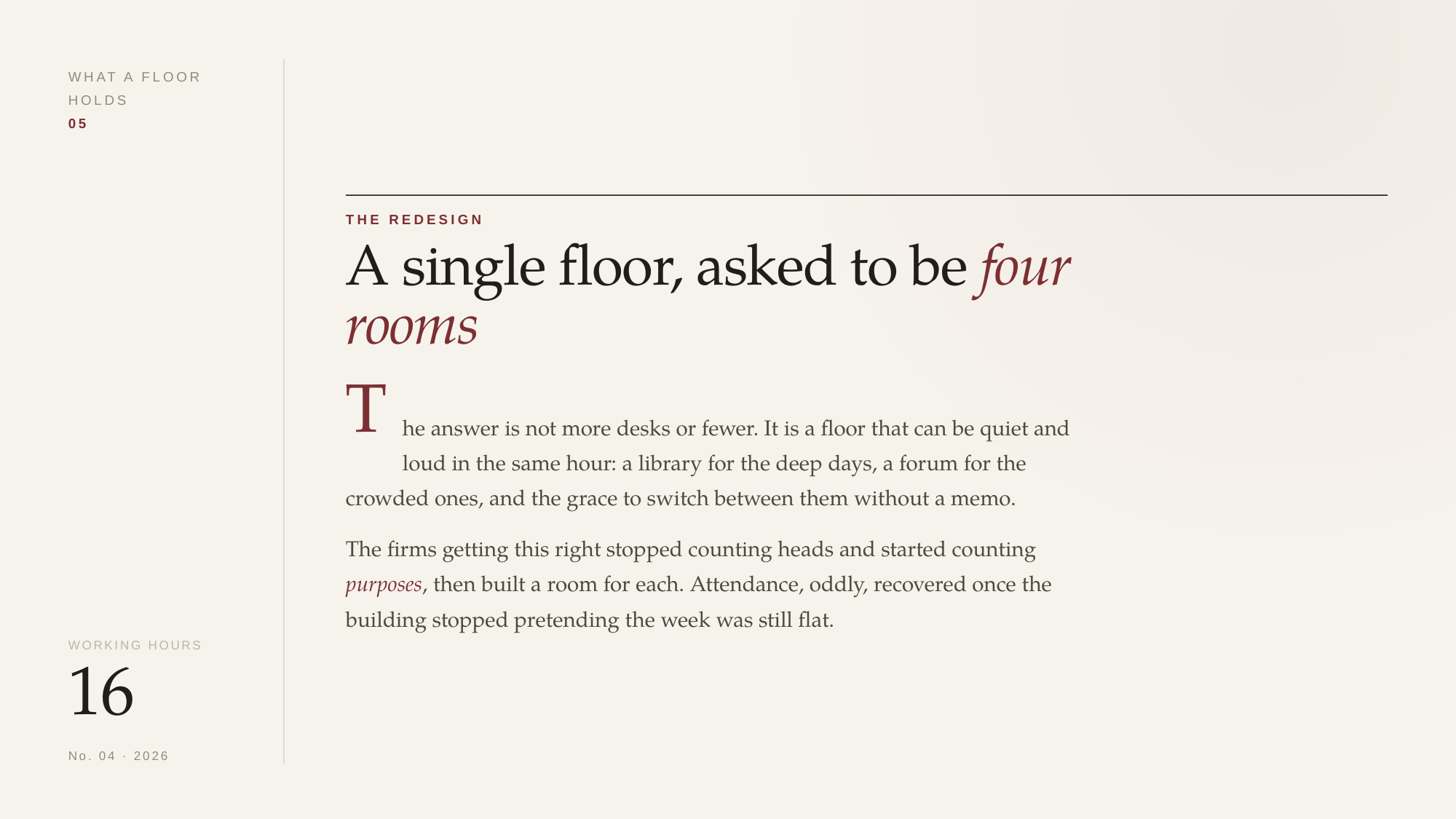

WHAT A FLOOR
HOLDS
05

THE REDESIGN
A single floor, asked to be four
rooms
T
he answer is not more desks or fewer. It is a floor that can be quiet and
loud in the same hour: a library for the deep days, a forum for the
crowded ones, and the grace to switch between them without a memo.
The firms getting this right stopped counting heads and started counting
purposes, then built a room for each. Attendance, oddly, recovered once the
building stopped pretending the week was still flat.
WORKING HOURS
16
No. 04 · 2026